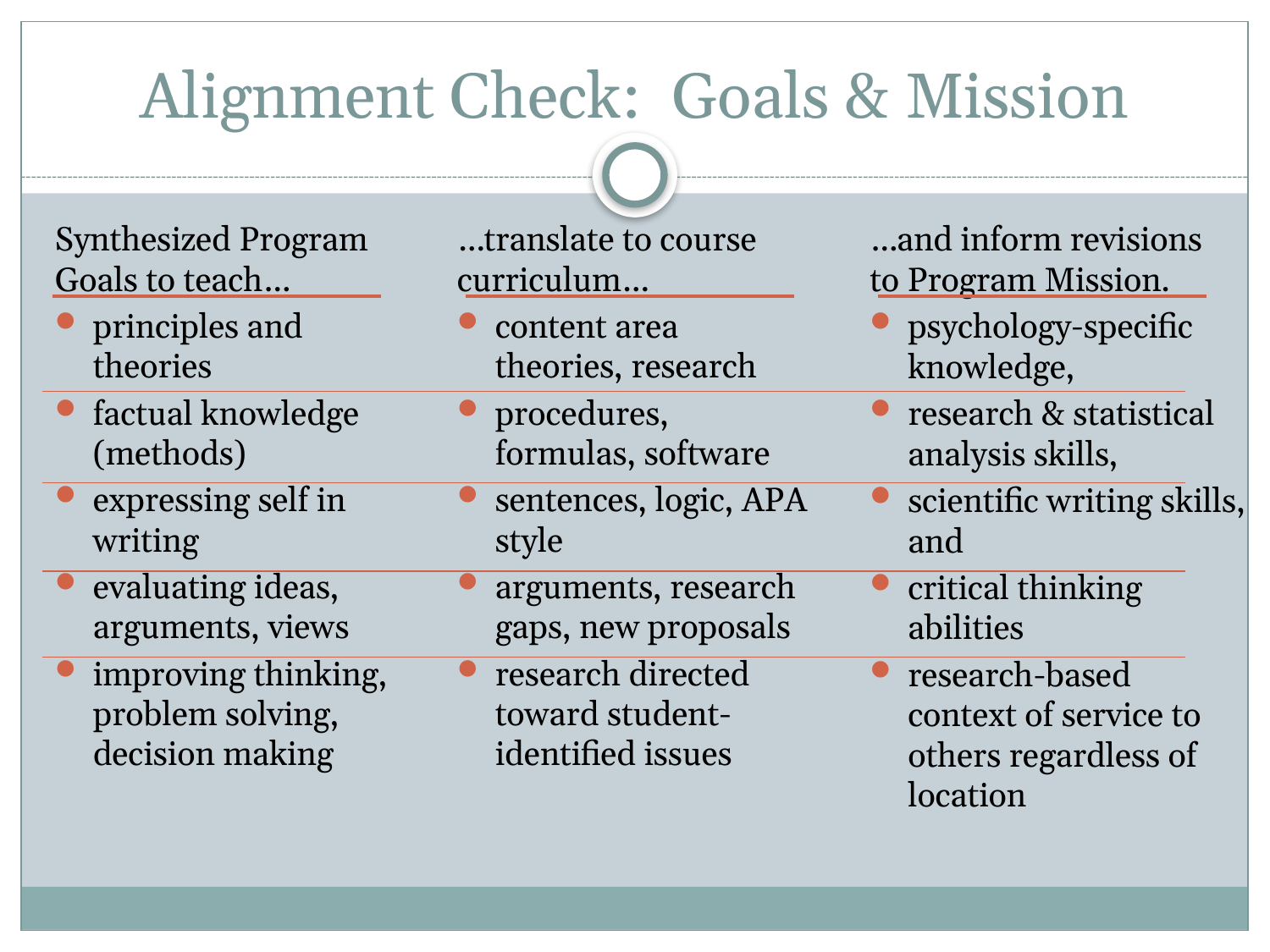

# Alignment Check:  Goals & Mission
Synthesized Program Goals to teach…
principles and theories
factual knowledge (methods)
expressing self in writing
evaluating ideas, arguments, views
improving thinking, problem solving, decision making

…translate to course curriculum…
content area theories, research
procedures, formulas, software
sentences, logic, APA style
arguments, research gaps, new proposals
research directed toward student-identified issues

…and inform revisions  to Program Mission.
psychology-specific knowledge,
research & statistical analysis skills,
scientific writing skills, and
critical thinking abilities
research-based context of service to others regardless of location